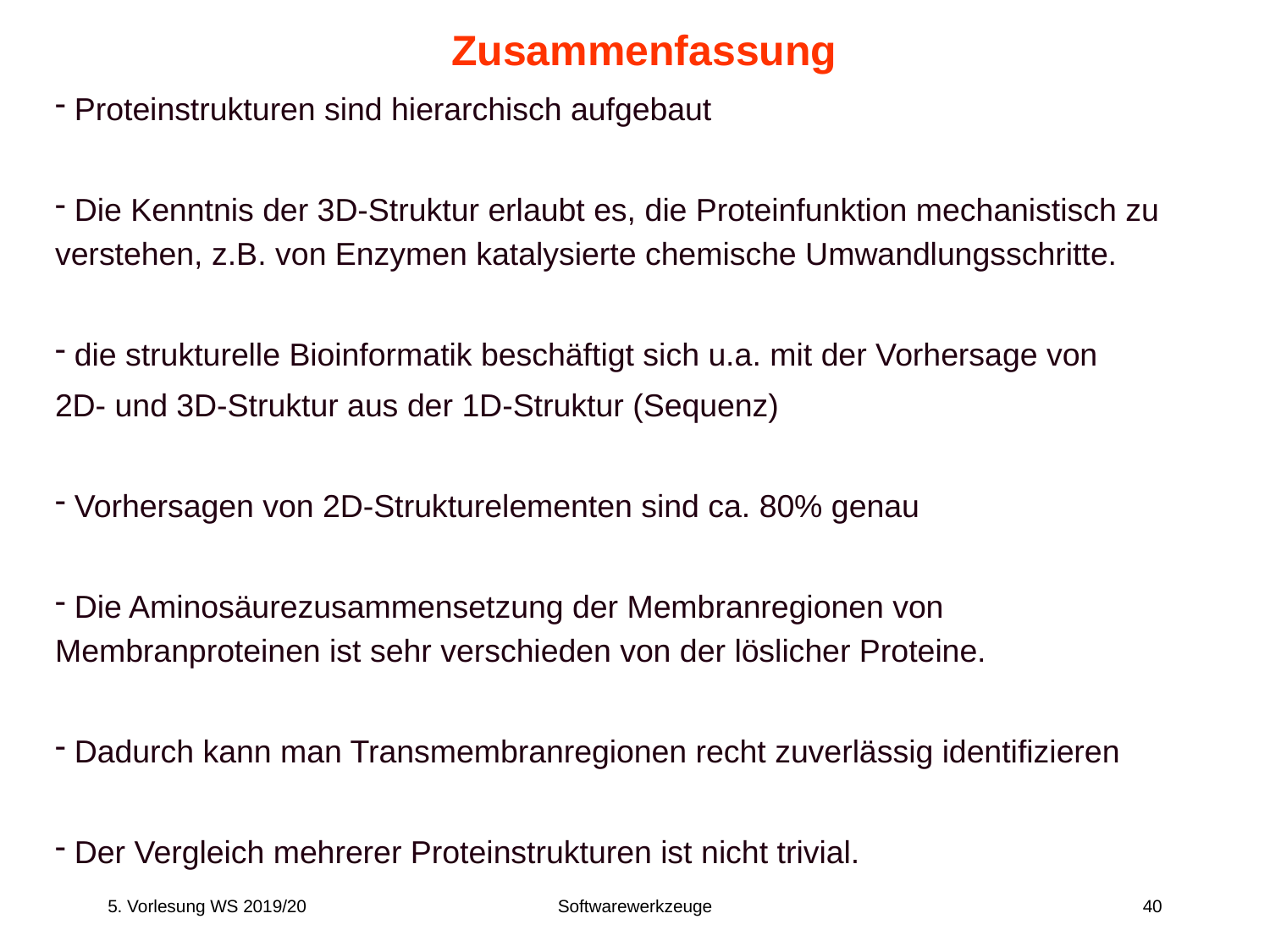

# Zusammenfassung
 Proteinstrukturen sind hierarchisch aufgebaut

 Die Kenntnis der 3D-Struktur erlaubt es, die Proteinfunktion mechanistisch zu verstehen, z.B. von Enzymen katalysierte chemische Umwandlungsschritte.

 die strukturelle Bioinformatik beschäftigt sich u.a. mit der Vorhersage von
2D- und 3D-Struktur aus der 1D-Struktur (Sequenz)

 Vorhersagen von 2D-Strukturelementen sind ca. 80% genau

 Die Aminosäurezusammensetzung der Membranregionen von Membranproteinen ist sehr verschieden von der löslicher Proteine.

 Dadurch kann man Transmembranregionen recht zuverlässig identifizieren

 Der Vergleich mehrerer Proteinstrukturen ist nicht trivial.